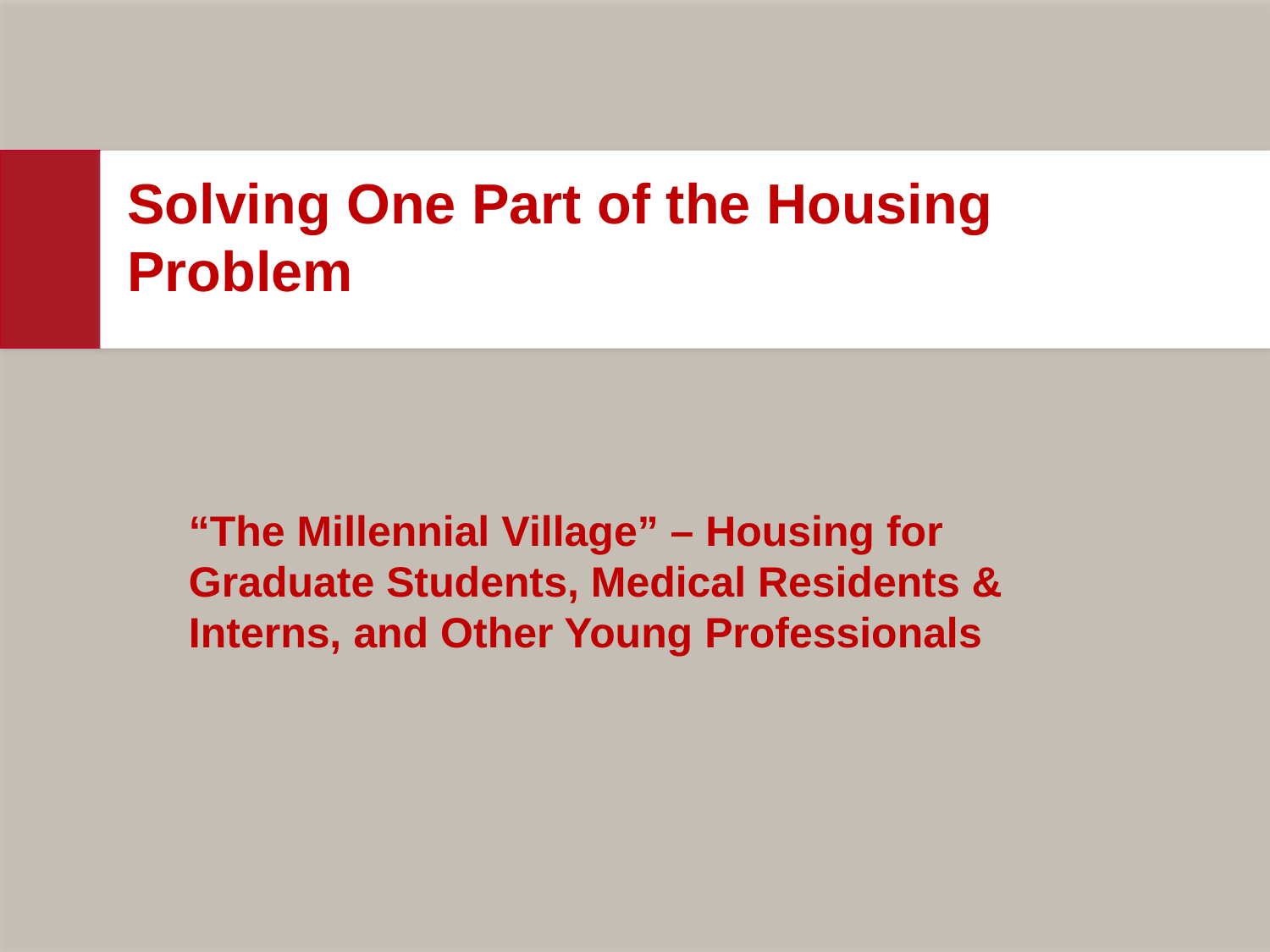

# Solving One Part of the Housing Problem
“The Millennial Village” – Housing for Graduate Students, Medical Residents & Interns, and Other Young Professionals